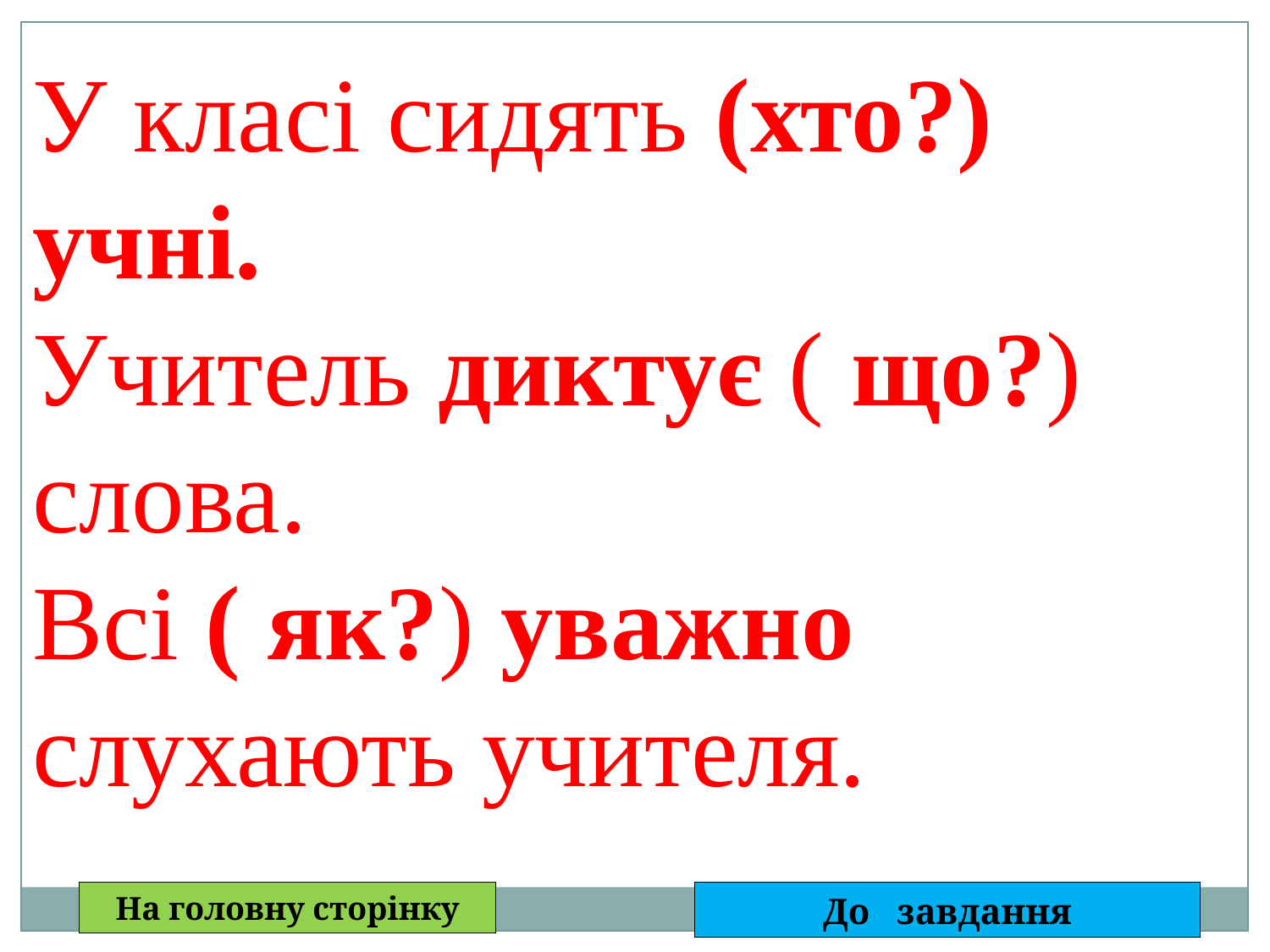

У класі сидять (хто?)  учні.
Учитель диктує ( що?) слова.
Всі ( як?) уважно слухають учителя.
На головну сторінку
До   завдання